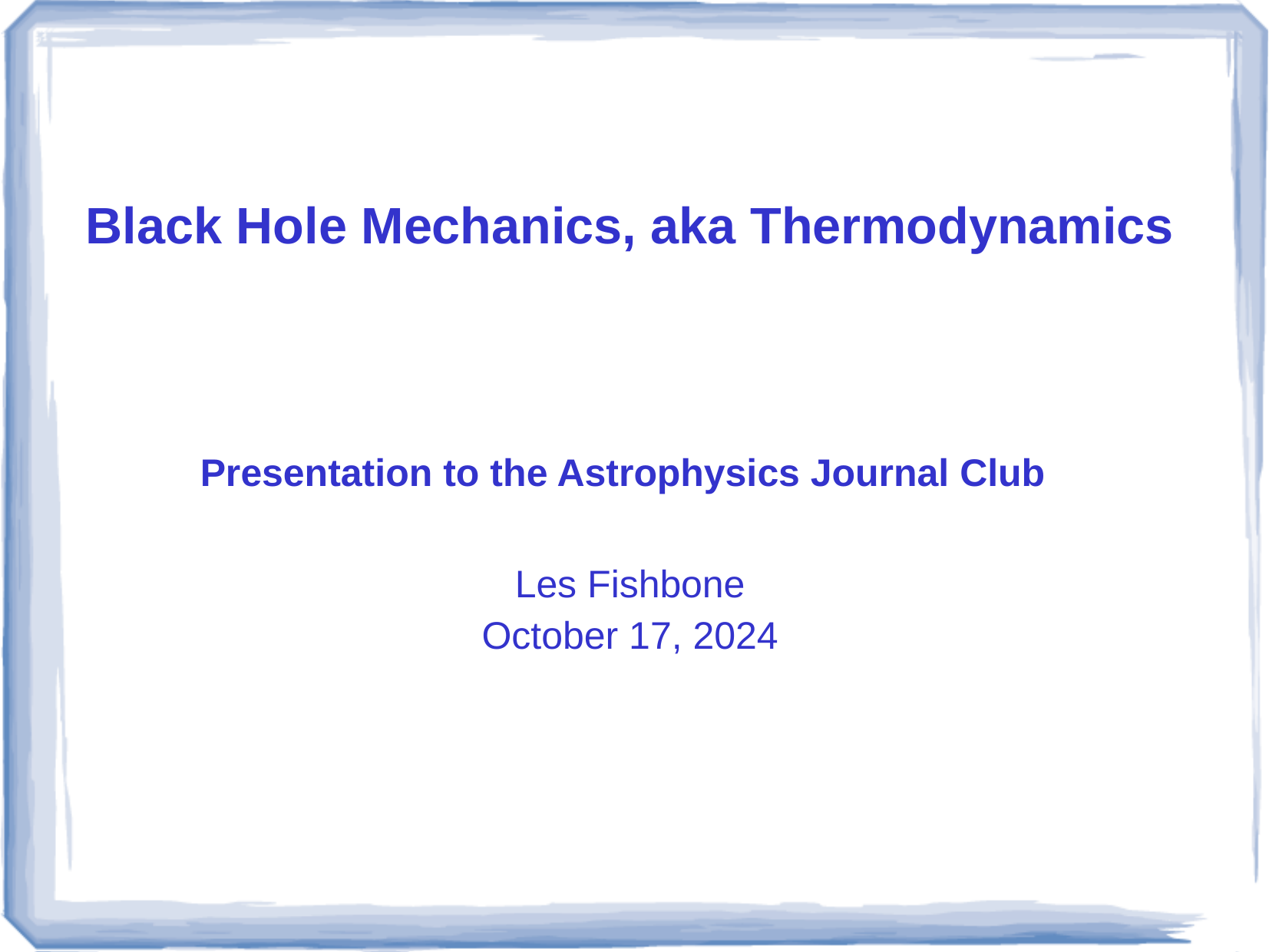

Black Hole Mechanics, aka Thermodynamics

Presentation to the Astrophysics Journal Club

Les Fishbone
October 17, 2024